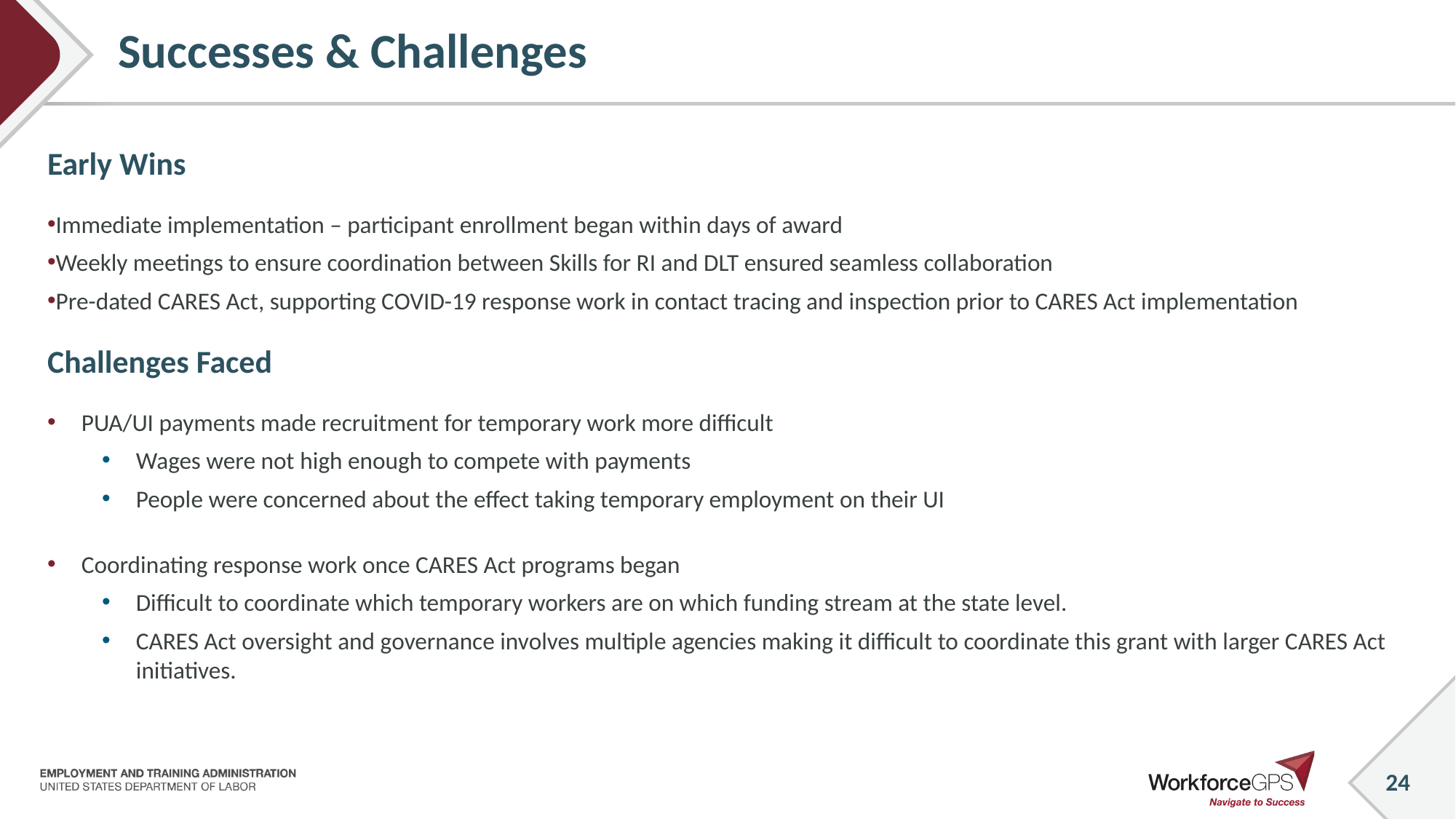

# Successes & Challenges
Early Wins
Immediate implementation – participant enrollment began within days of award
Weekly meetings to ensure coordination between Skills for RI and DLT ensured seamless collaboration
Pre-dated CARES Act, supporting COVID-19 response work in contact tracing and inspection prior to CARES Act implementation
Challenges Faced
PUA/UI payments made recruitment for temporary work more difficult
Wages were not high enough to compete with payments
People were concerned about the effect taking temporary employment on their UI
Coordinating response work once CARES Act programs began
Difficult to coordinate which temporary workers are on which funding stream at the state level.
CARES Act oversight and governance involves multiple agencies making it difficult to coordinate this grant with larger CARES Act initiatives.
24